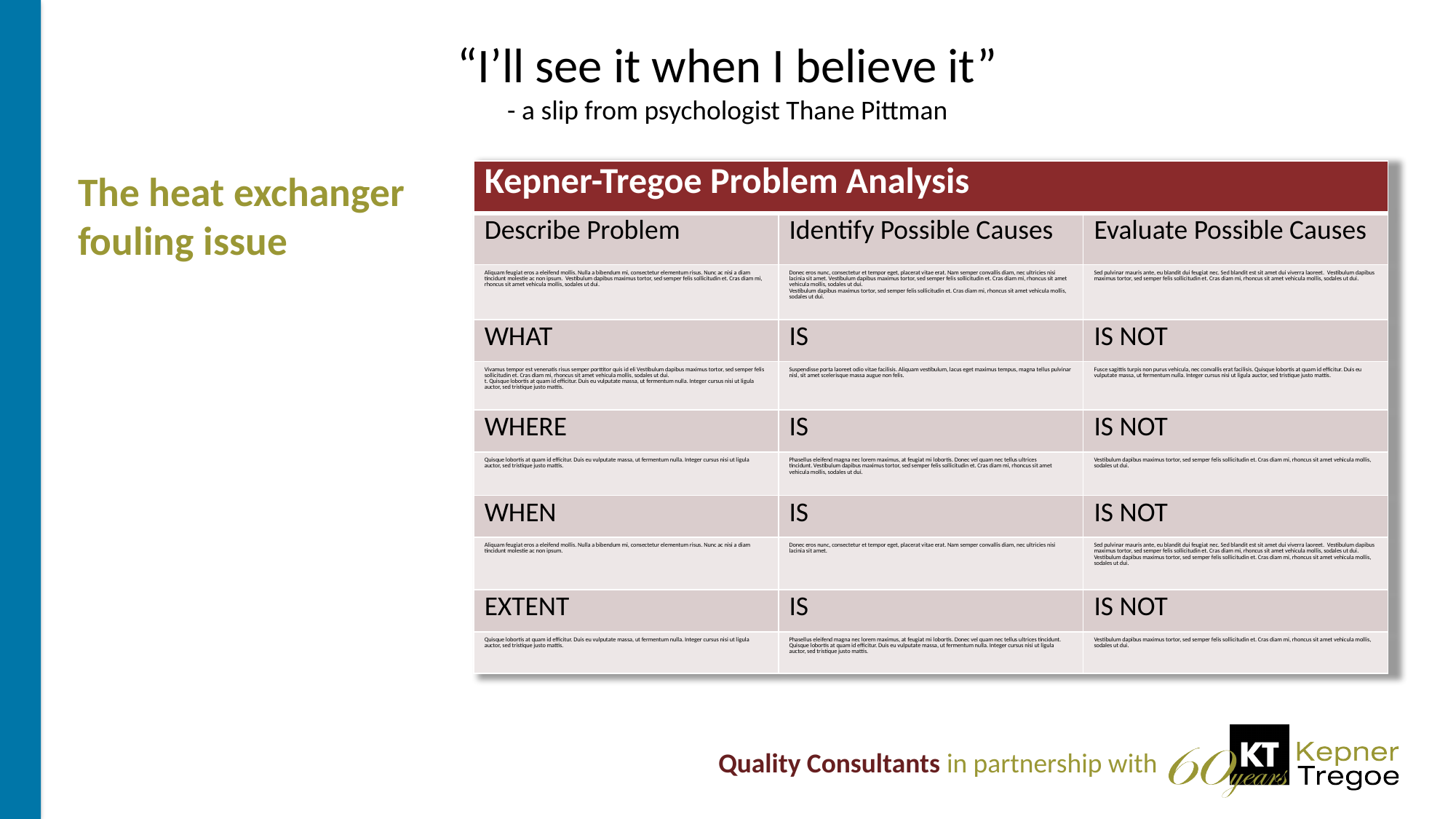

# “I’ll see it when I believe it” - a slip from psychologist Thane Pittman
The heat exchanger
fouling issue
| Kepner-Tregoe Problem Analysis |  |  |
| --- | --- | --- |
| Describe Problem | Identify Possible Causes | Evaluate Possible Causes |
| Aliquam feugiat eros a eleifend mollis. Nulla a bibendum mi, consectetur elementum risus. Nunc ac nisi a diam tincidunt molestie ac non ipsum.  Vestibulum dapibus maximus tortor, sed semper felis sollicitudin et. Cras diam mi, rhoncus sit amet vehicula mollis, sodales ut dui. | Donec eros nunc, consectetur et tempor eget, placerat vitae erat. Nam semper convallis diam, nec ultricies nisi lacinia sit amet. Vestibulum dapibus maximus tortor, sed semper felis sollicitudin et. Cras diam mi, rhoncus sit amet vehicula mollis, sodales ut dui. Vestibulum dapibus maximus tortor, sed semper felis sollicitudin et. Cras diam mi, rhoncus sit amet vehicula mollis, sodales ut dui. | Sed pulvinar mauris ante, eu blandit dui feugiat nec. Sed blandit est sit amet dui viverra laoreet.  Vestibulum dapibus maximus tortor, sed semper felis sollicitudin et. Cras diam mi, rhoncus sit amet vehicula mollis, sodales ut dui. |
| WHAT | IS | IS NOT |
| Vivamus tempor est venenatis risus semper porttitor quis id eli Vestibulum dapibus maximus tortor, sed semper felis sollicitudin et. Cras diam mi, rhoncus sit amet vehicula mollis, sodales ut dui. t. Quisque lobortis at quam id efficitur. Duis eu vulputate massa, ut fermentum nulla. Integer cursus nisi ut ligula auctor, sed tristique justo mattis. | Suspendisse porta laoreet odio vitae facilisis. Aliquam vestibulum, lacus eget maximus tempus, magna tellus pulvinar nisl, sit amet scelerisque massa augue non felis. | Fusce sagittis turpis non purus vehicula, nec convallis erat facilisis. Quisque lobortis at quam id efficitur. Duis eu vulputate massa, ut fermentum nulla. Integer cursus nisi ut ligula auctor, sed tristique justo mattis. |
| WHERE | IS | IS NOT |
| Quisque lobortis at quam id efficitur. Duis eu vulputate massa, ut fermentum nulla. Integer cursus nisi ut ligula auctor, sed tristique justo mattis. | Phasellus eleifend magna nec lorem maximus, at feugiat mi lobortis. Donec vel quam nec tellus ultrices tincidunt. Vestibulum dapibus maximus tortor, sed semper felis sollicitudin et. Cras diam mi, rhoncus sit amet vehicula mollis, sodales ut dui. | Vestibulum dapibus maximus tortor, sed semper felis sollicitudin et. Cras diam mi, rhoncus sit amet vehicula mollis, sodales ut dui. |
| WHEN | IS | IS NOT |
| Aliquam feugiat eros a eleifend mollis. Nulla a bibendum mi, consectetur elementum risus. Nunc ac nisi a diam tincidunt molestie ac non ipsum. | Donec eros nunc, consectetur et tempor eget, placerat vitae erat. Nam semper convallis diam, nec ultricies nisi lacinia sit amet. | Sed pulvinar mauris ante, eu blandit dui feugiat nec. Sed blandit est sit amet dui viverra laoreet.  Vestibulum dapibus maximus tortor, sed semper felis sollicitudin et. Cras diam mi, rhoncus sit amet vehicula mollis, sodales ut dui. Vestibulum dapibus maximus tortor, sed semper felis sollicitudin et. Cras diam mi, rhoncus sit amet vehicula mollis, sodales ut dui. |
| EXTENT | IS | IS NOT |
| Quisque lobortis at quam id efficitur. Duis eu vulputate massa, ut fermentum nulla. Integer cursus nisi ut ligula auctor, sed tristique justo mattis. | Phasellus eleifend magna nec lorem maximus, at feugiat mi lobortis. Donec vel quam nec tellus ultrices tincidunt.  Quisque lobortis at quam id efficitur. Duis eu vulputate massa, ut fermentum nulla. Integer cursus nisi ut ligula auctor, sed tristique justo mattis. | Vestibulum dapibus maximus tortor, sed semper felis sollicitudin et. Cras diam mi, rhoncus sit amet vehicula mollis, sodales ut dui. |